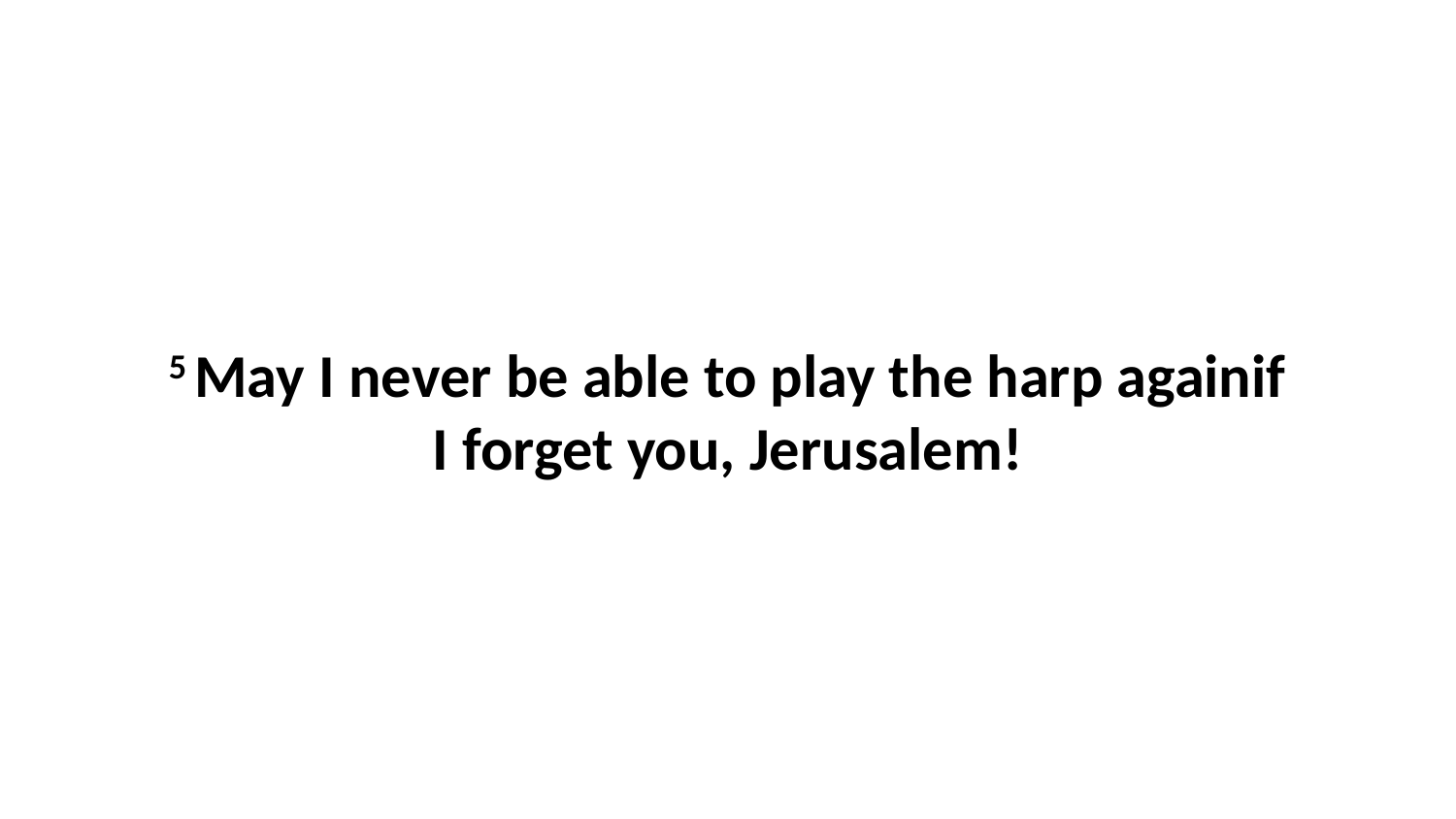

5 May I never be able to play the harp againif I forget you, Jerusalem!